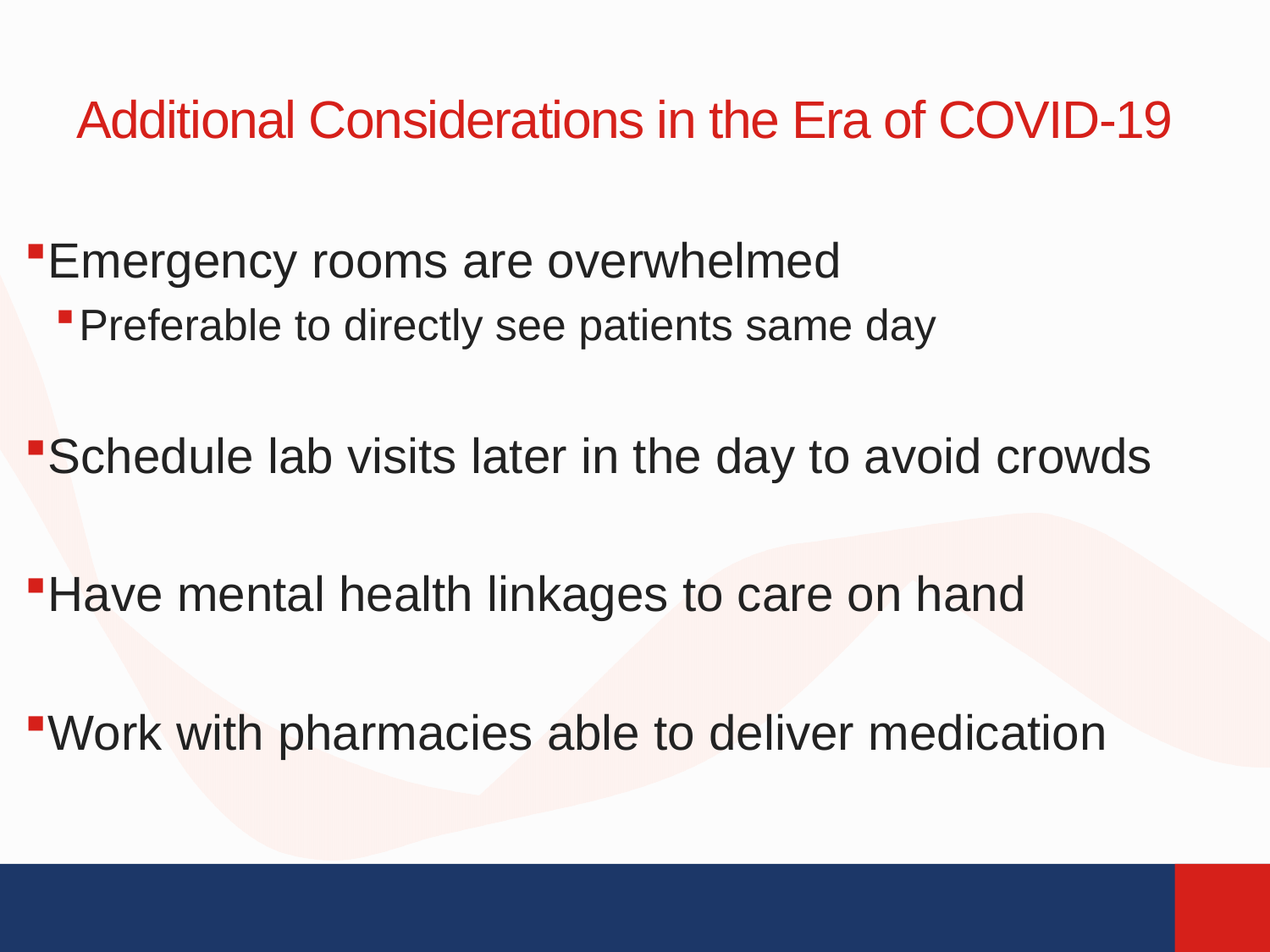

# Additional Considerations in the Era of COVID-19
Emergency rooms are overwhelmed
Preferable to directly see patients same day

Schedule lab visits later in the day to avoid crowds

Have mental health linkages to care on hand

Work with pharmacies able to deliver medication